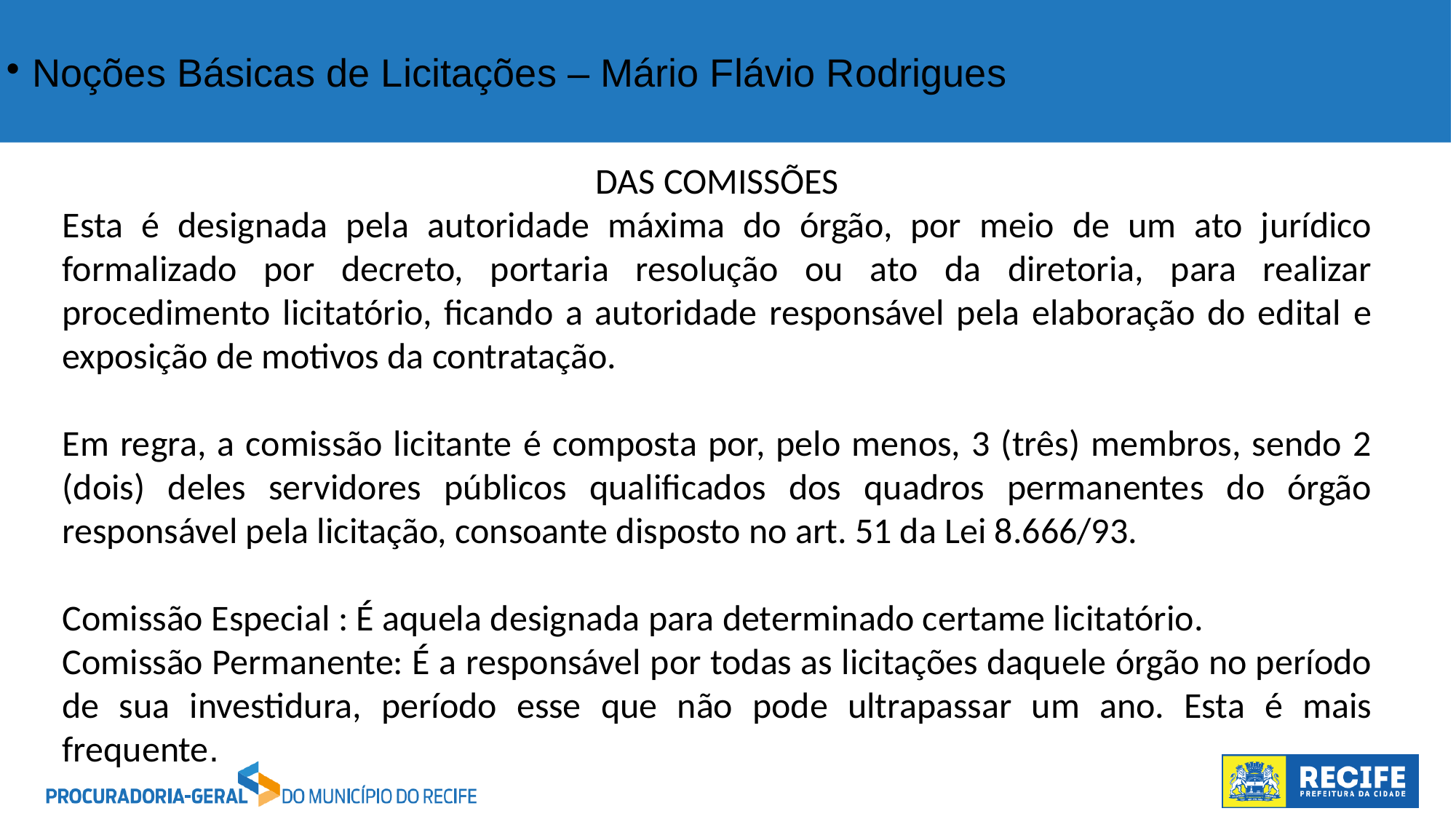

Noções Básicas de Licitações – Mário Flávio Rodrigues
DAS COMISSÕES
Esta é designada pela autoridade máxima do órgão, por meio de um ato jurídico formalizado por decreto, portaria resolução ou ato da diretoria, para realizar procedimento licitatório, ficando a autoridade responsável pela elaboração do edital e exposição de motivos da contratação.

Em regra, a comissão licitante é composta por, pelo menos, 3 (três) membros, sendo 2 (dois) deles servidores públicos qualificados dos quadros permanentes do órgão responsável pela licitação, consoante disposto no art. 51 da Lei 8.666/93.

Comissão Especial : É aquela designada para determinado certame licitatório.
Comissão Permanente: É a responsável por todas as licitações daquele órgão no período de sua investidura, período esse que não pode ultrapassar um ano. Esta é mais frequente.